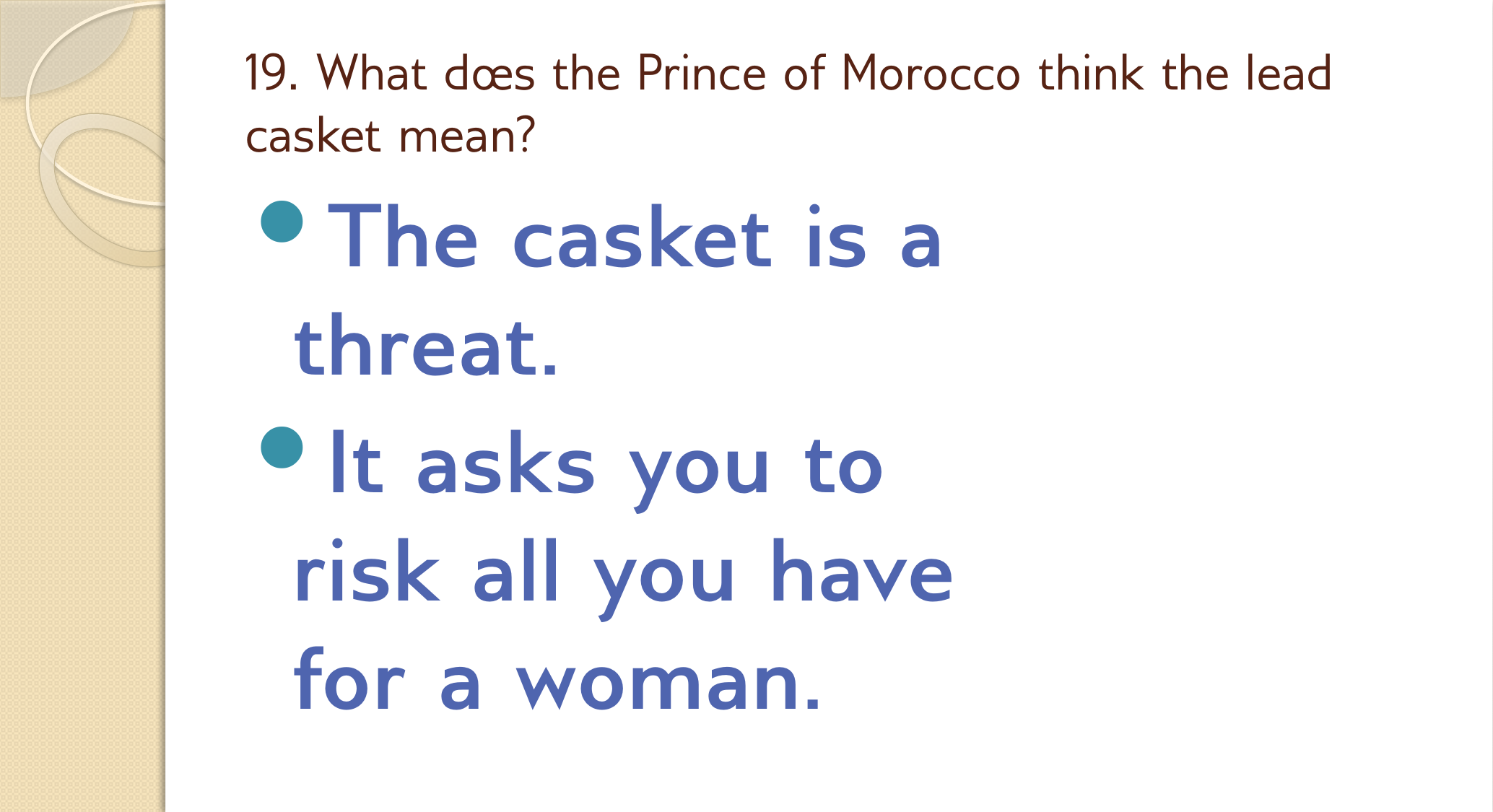

# 19. What does the Prince of Morocco think the lead casket mean?
The casket is a threat.
It asks you to risk all you have for a woman.